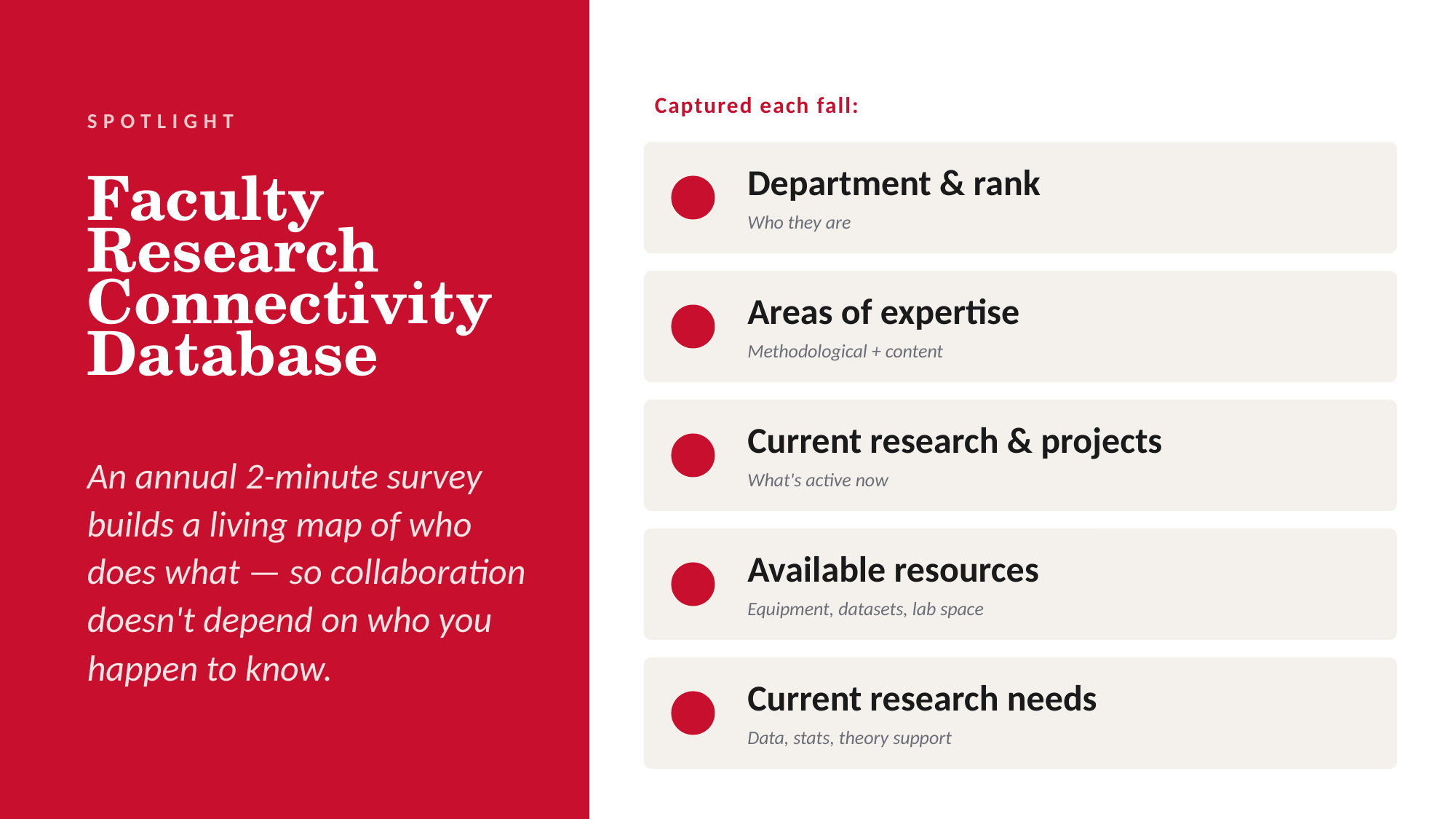

Captured each fall:
SPOTLIGHT

Faculty Research Connectivity Database
Department & rank

Who they are

Areas of expertise

Methodological + content

Current research & projects

What's active now
An annual 2-minute survey builds a living map of who does what — so collaboration doesn't depend on who you happen to know.

Available resources

Equipment, datasets, lab space

Current research needs

Data, stats, theory support